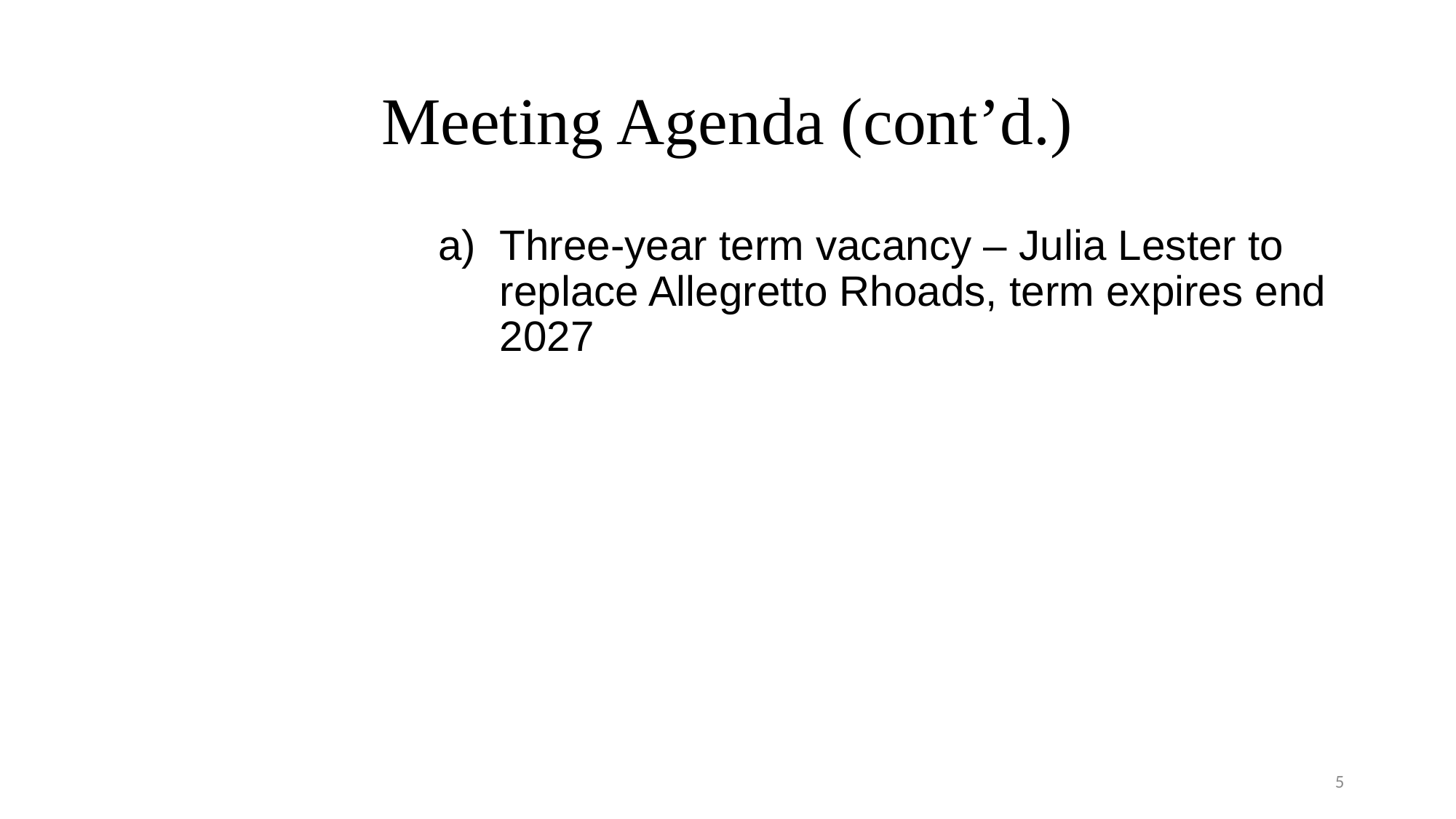

# Meeting Agenda (cont’d.)
Three-year term vacancy – Julia Lester to replace Allegretto Rhoads, term expires end 2027

5